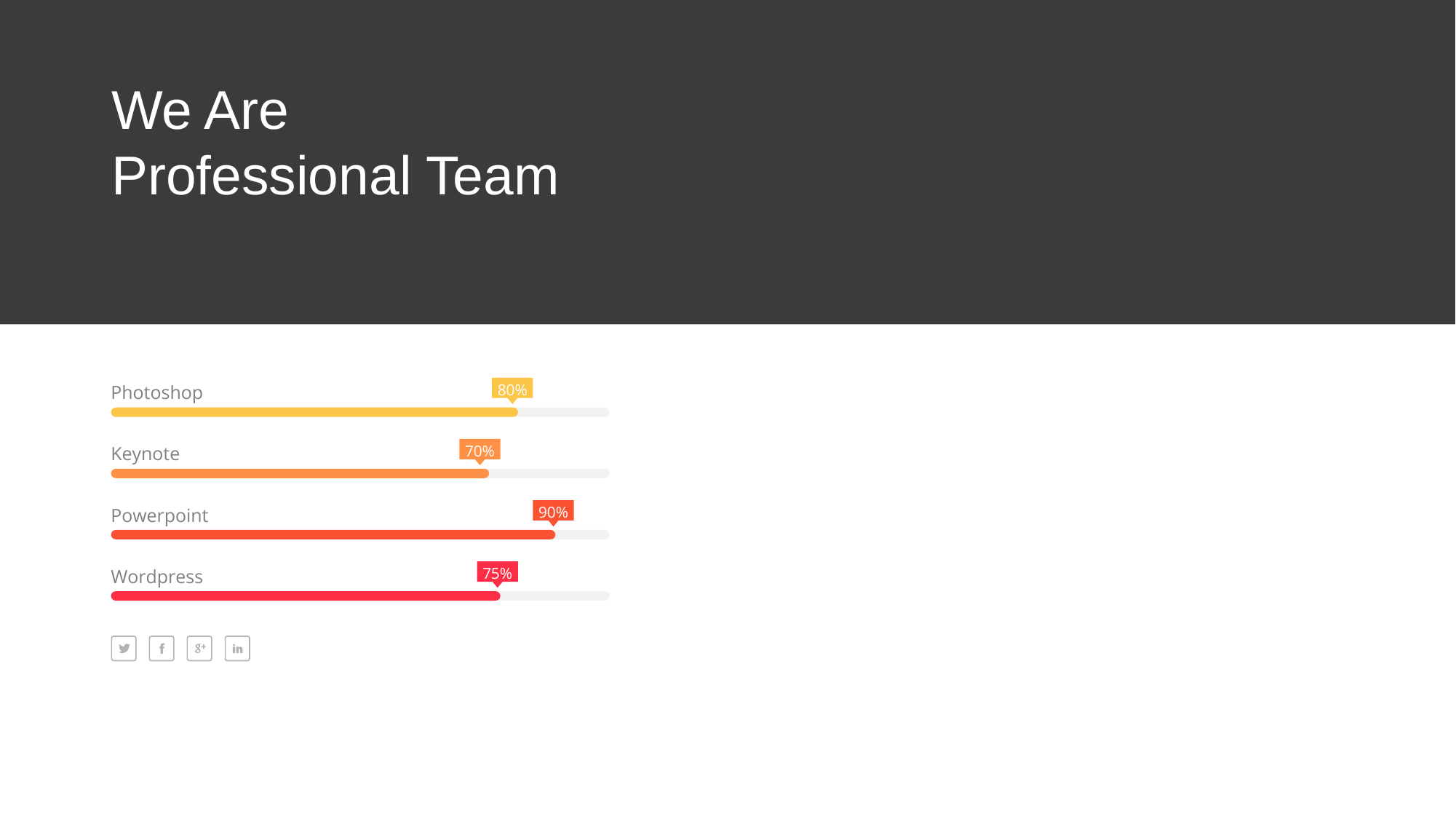

We Are Professional Team

80%
Photoshop

70%
Keynote

90%
Powerpoint

75%
Wordpress